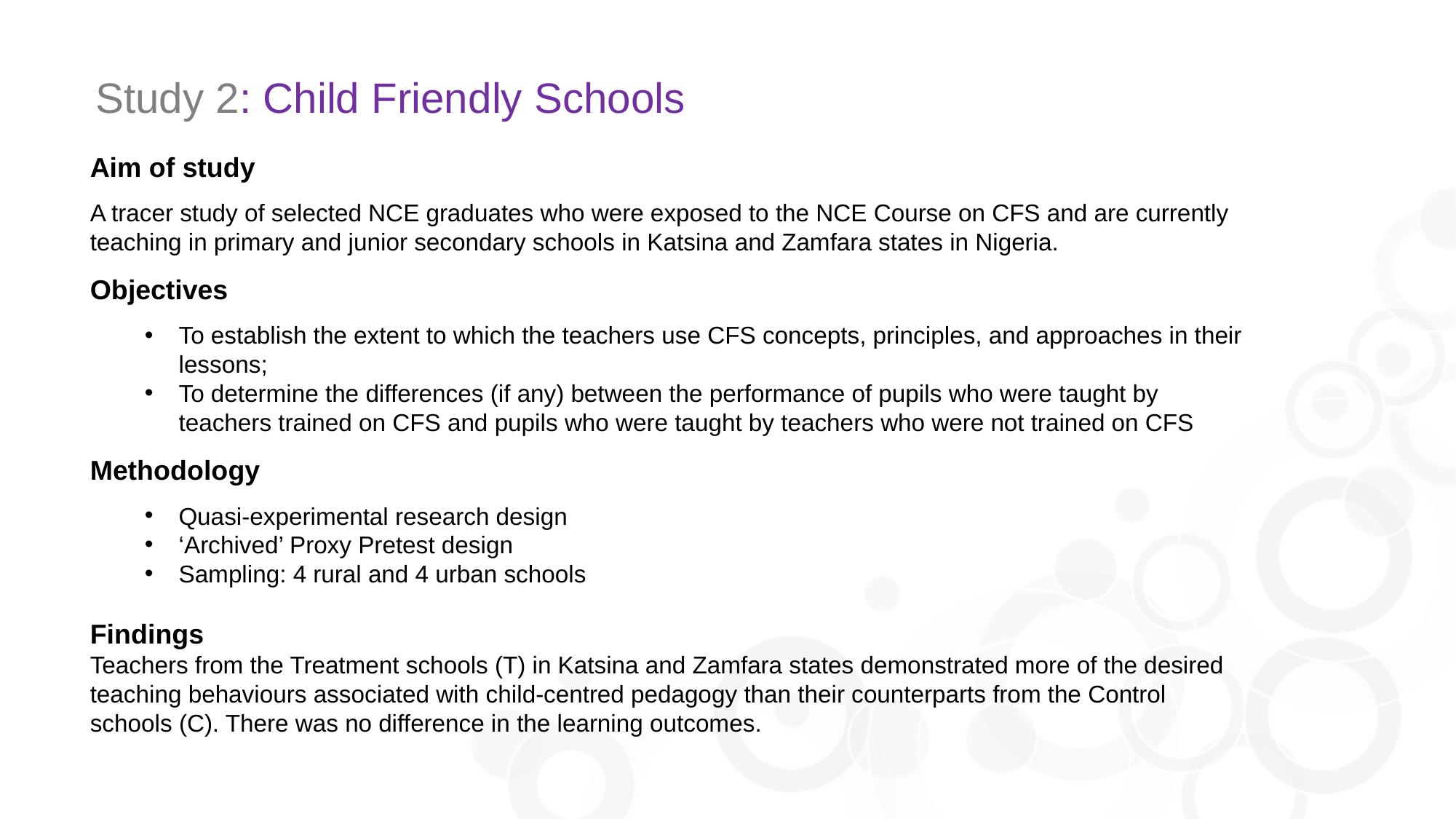

Study 2: Child Friendly Schools
Aim of study
A tracer study of selected NCE graduates who were exposed to the NCE Course on CFS and are currently teaching in primary and junior secondary schools in Katsina and Zamfara states in Nigeria.
Objectives
To establish the extent to which the teachers use CFS concepts, principles, and approaches in their lessons;
To determine the differences (if any) between the performance of pupils who were taught by teachers trained on CFS and pupils who were taught by teachers who were not trained on CFS
Methodology
Quasi-experimental research design
‘Archived’ Proxy Pretest design
Sampling: 4 rural and 4 urban schools

Findings
Teachers from the Treatment schools (T) in Katsina and Zamfara states demonstrated more of the desired teaching behaviours associated with child-centred pedagogy than their counterparts from the Control schools (C). There was no difference in the learning outcomes.